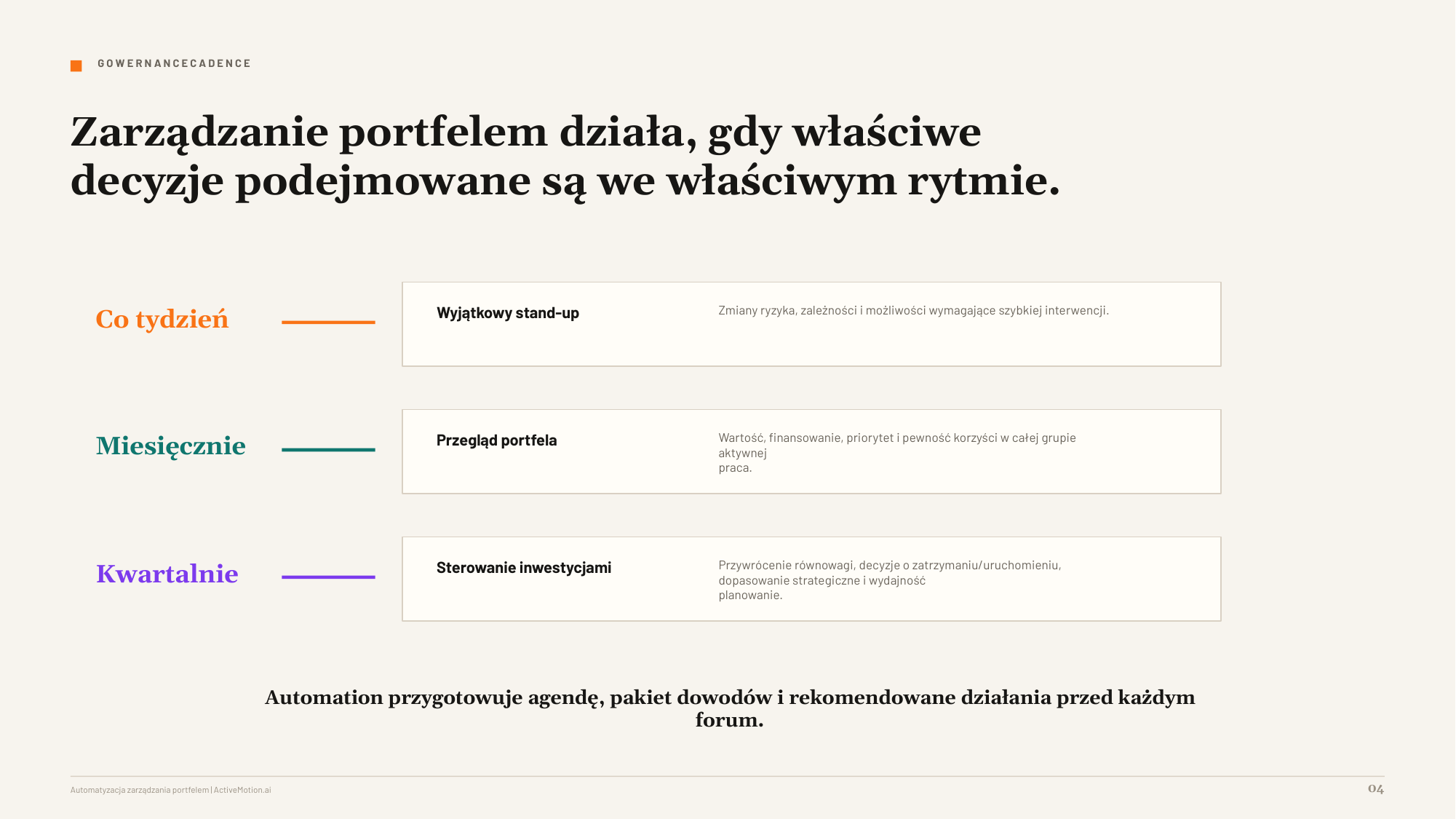

G O W E R N A N C E C A D E N C E

Zarządzanie portfelem działa, gdy właściwe decyzje podejmowane są we właściwym rytmie.

Co tydzień
Wyjątkowy stand-up
Zmiany ryzyka, zależności i możliwości wymagające szybkiej interwencji.

Miesięcznie
Przegląd portfela
Wartość, finansowanie, priorytet i pewność korzyści w całej grupie aktywnej
praca.

Kwartalnie
Sterowanie inwestycjami
Przywrócenie równowagi, decyzje o zatrzymaniu/uruchomieniu, dopasowanie strategiczne i wydajność
planowanie.

Automation przygotowuje agendę, pakiet dowodów i rekomendowane działania przed każdym forum.

04
Automatyzacja zarządzania portfelem | ActiveMotion.ai